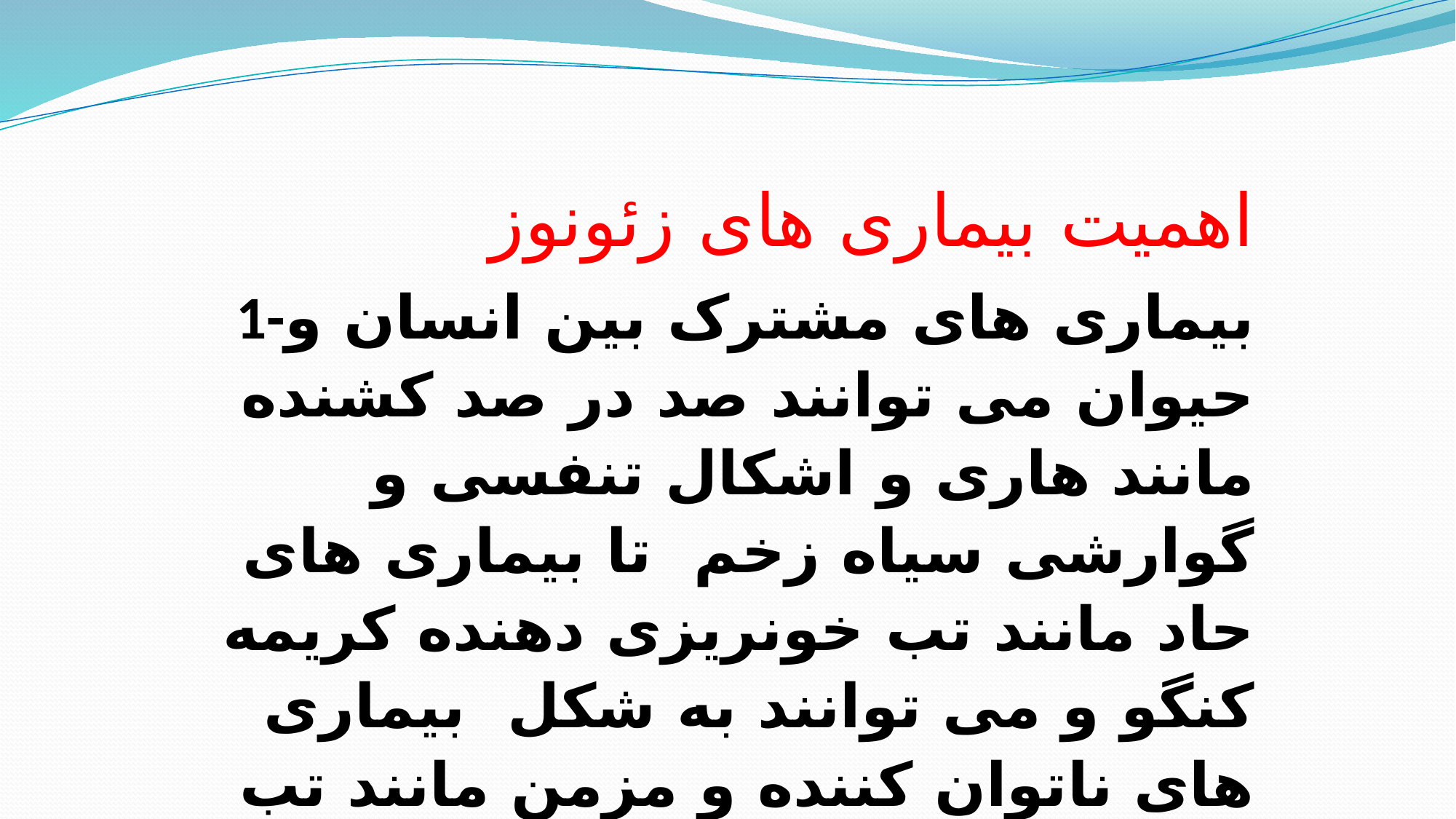

اهمیت بیماری های زئونوز
1-بیماری های مشترک بین انسان و حیوان می توانند صد در صد کشنده مانند هاری و اشکال تنفسی و گوارشی سیاه زخم  تا بیماری های حاد مانند تب خونریزی دهنده کریمه کنگو و می توانند به شکل  بیماری های ناتوان کننده و مزمن مانند تب مالت و کیست هیداتید  باشند.